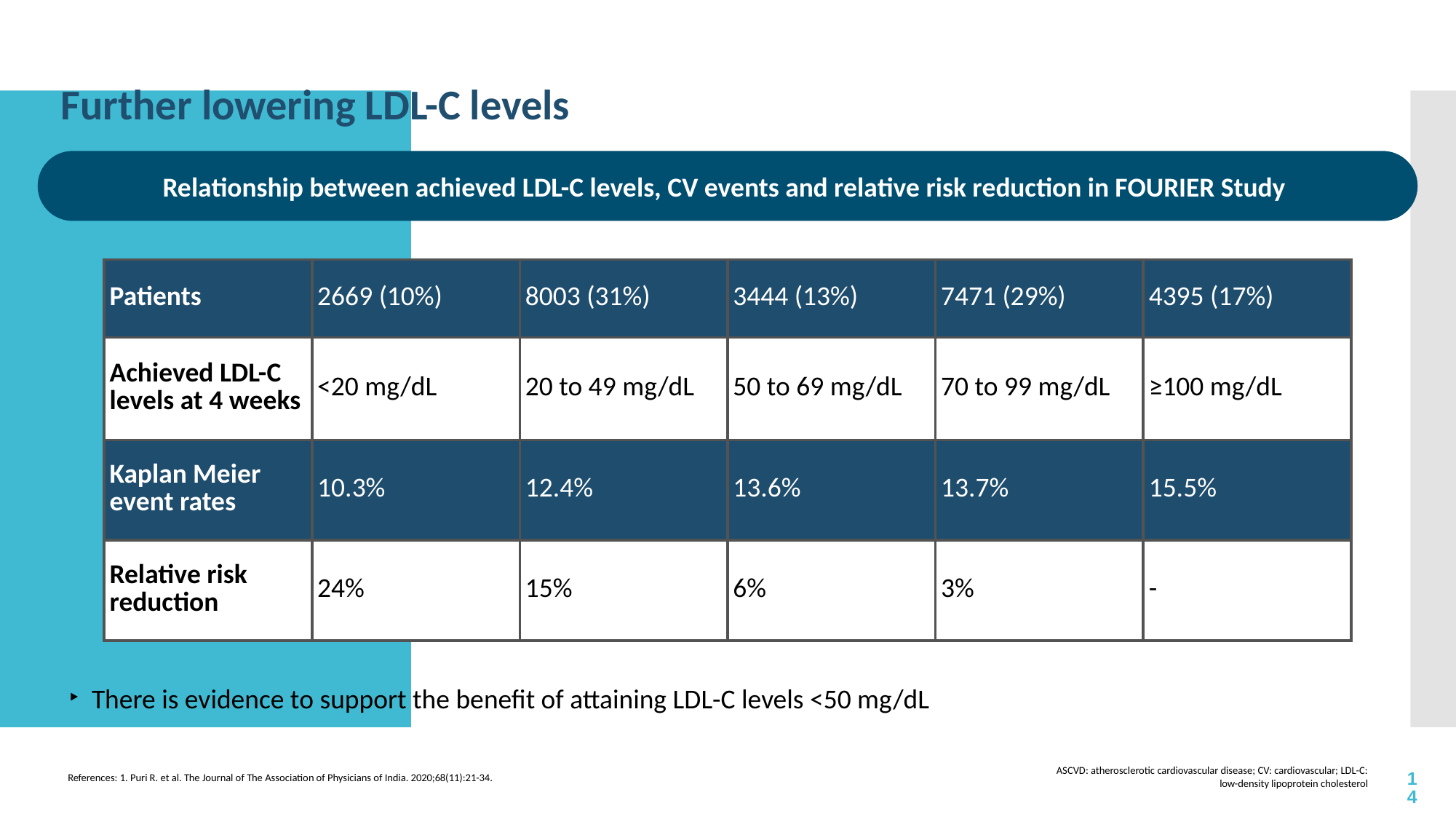

Further lowering LDL-C levels

Relationship between achieved LDL-C levels, CV events and relative risk reduction in FOURIER Study
| Patients | 2669 (10%) | 8003 (31%) | 3444 (13%) | 7471 (29%) | 4395 (17%) |
| --- | --- | --- | --- | --- | --- |
| Achieved LDL-C levels at 4 weeks | <20 mg/dL | 20 to 49 mg/dL | 50 to 69 mg/dL | 70 to 99 mg/dL | ≥100 mg/dL |
| Kaplan Meier event rates | 10.3% | 12.4% | 13.6% | 13.7% | 15.5% |
| Relative risk reduction | 24% | 15% | 6% | 3% | - |
There is evidence to support the benefit of attaining LDL-C levels <50 mg/dL
ASCVD: atherosclerotic cardiovascular disease; CV: cardiovascular; LDL-C: low-density lipoprotein cholesterol
14
References: 1. Puri R. et al. The Journal of The Association of Physicians of India. 2020;68(11):21-34.